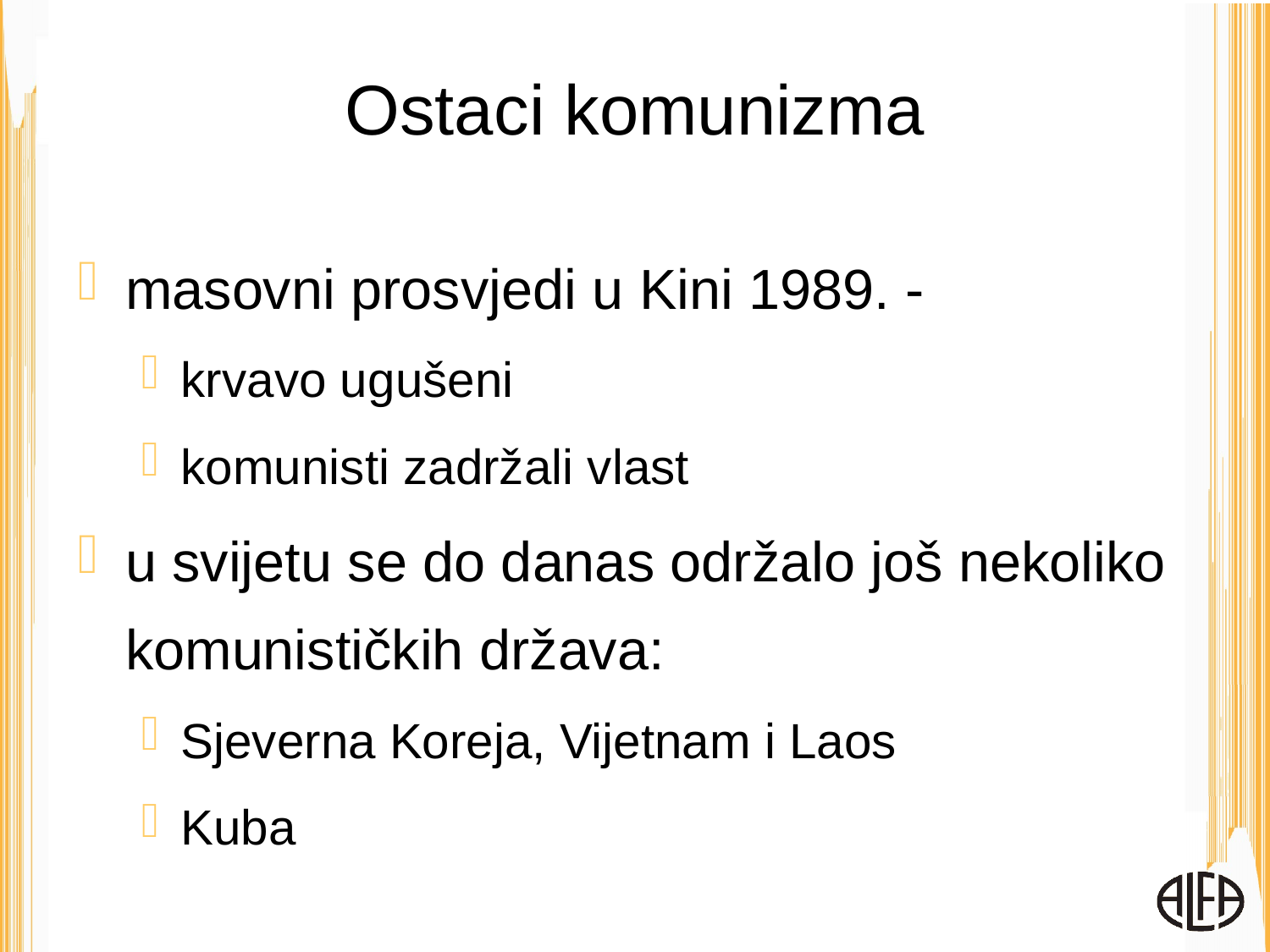

# Ostaci komunizma
masovni prosvjedi u Kini 1989. -
krvavo ugušeni
komunisti zadržali vlast
u svijetu se do danas održalo još nekoliko komunističkih država:
Sjeverna Koreja, Vijetnam i Laos
Kuba